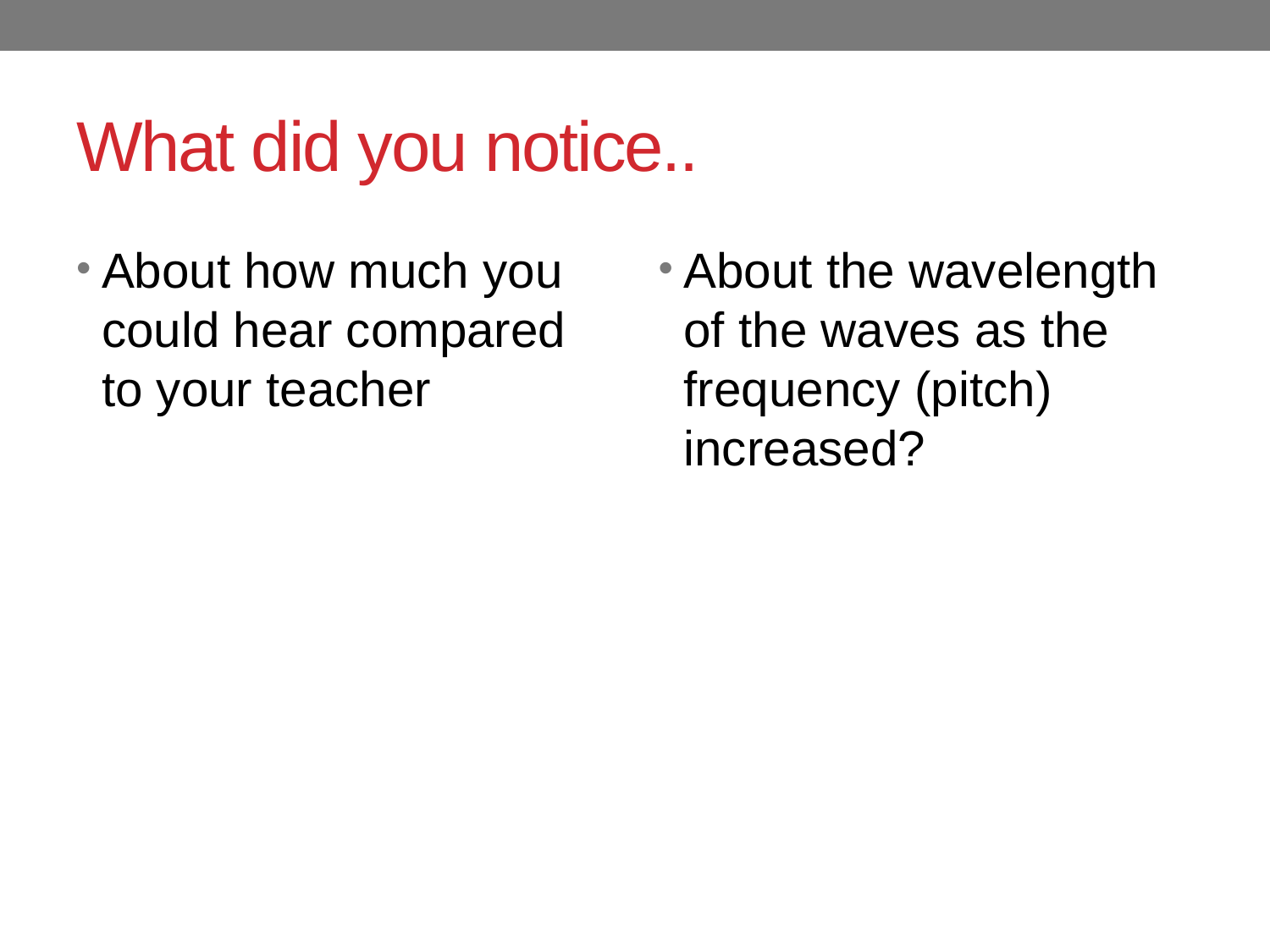

# What did you notice..
About how much you could hear compared to your teacher
About the wavelength of the waves as the frequency (pitch) increased?